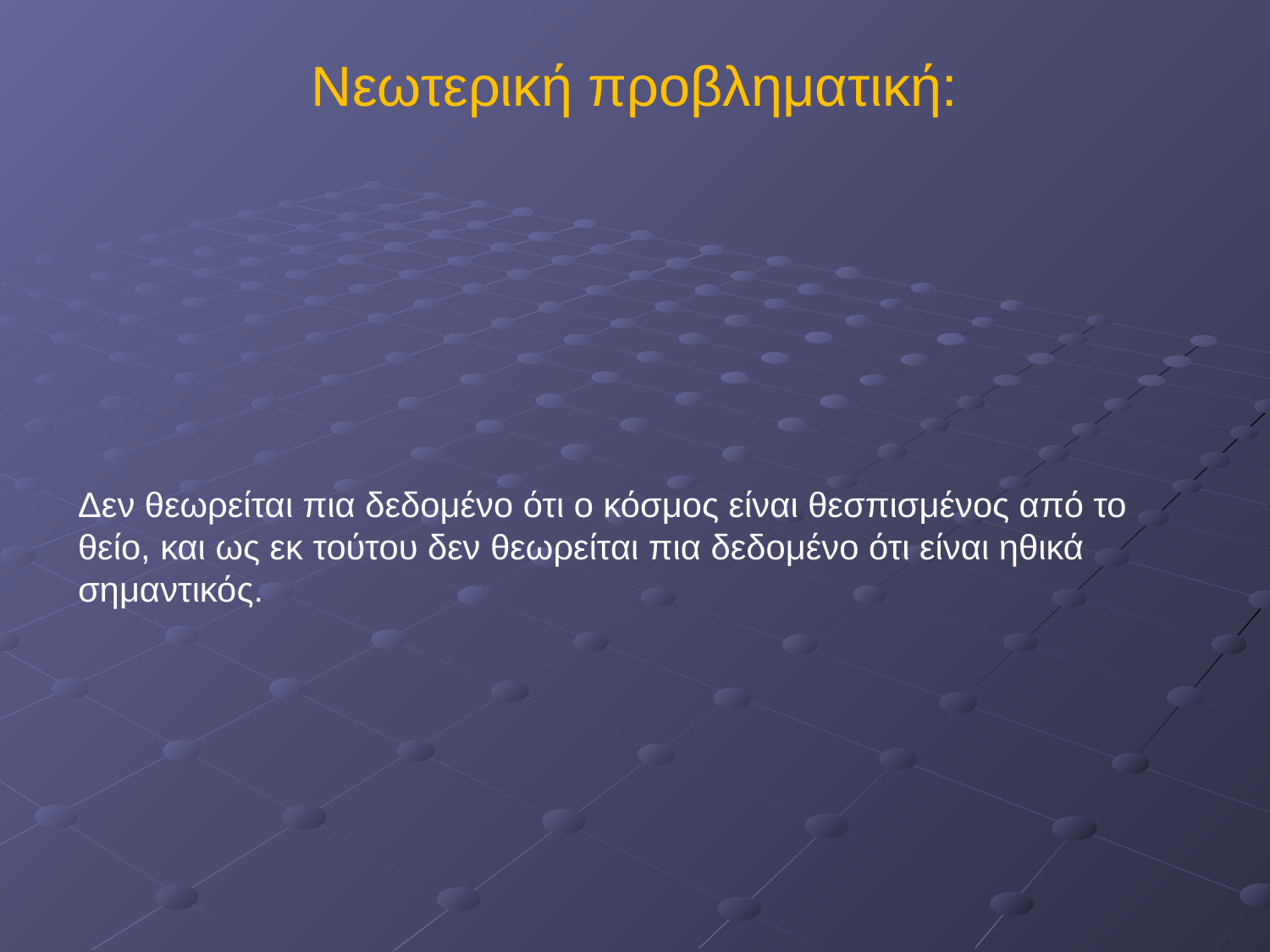

# Νεωτερική προβληματική:

Δεν θεωρείται πια δεδομένο ότι ο κόσμος είναι θεσπισμένος από το θείο, και ως εκ τούτου δεν θεωρείται πια δεδομένο ότι είναι ηθικά σημαντικός.